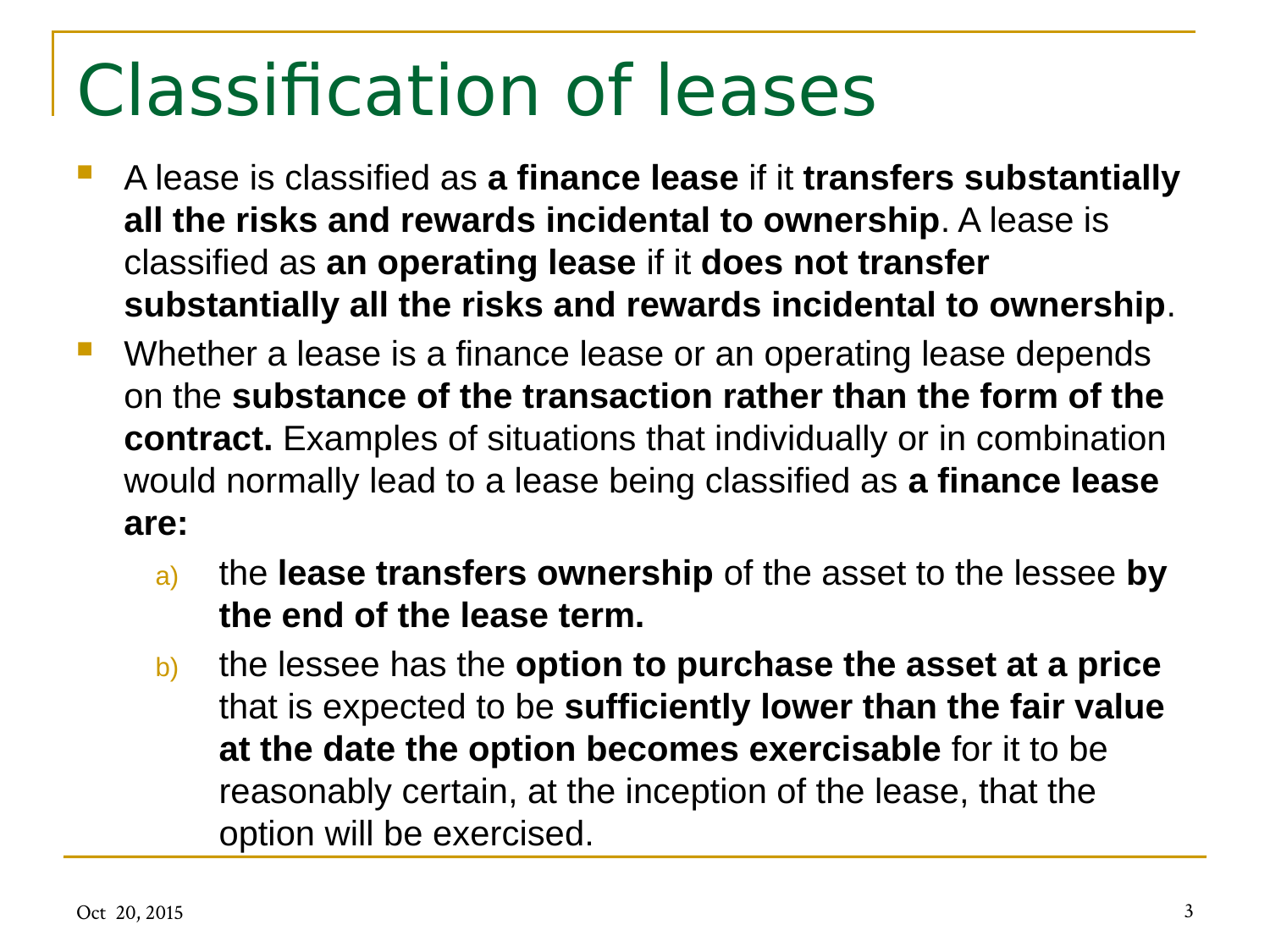

# Classification of leases
A lease is classified as a finance lease if it transfers substantially all the risks and rewards incidental to ownership. A lease is classified as an operating lease if it does not transfer substantially all the risks and rewards incidental to ownership.
Whether a lease is a finance lease or an operating lease depends on the substance of the transaction rather than the form of the contract. Examples of situations that individually or in combination would normally lead to a lease being classified as a finance lease are:
the lease transfers ownership of the asset to the lessee by the end of the lease term.
the lessee has the option to purchase the asset at a price that is expected to be sufficiently lower than the fair value at the date the option becomes exercisable for it to be reasonably certain, at the inception of the lease, that the option will be exercised.

Oct  20, 2015
3